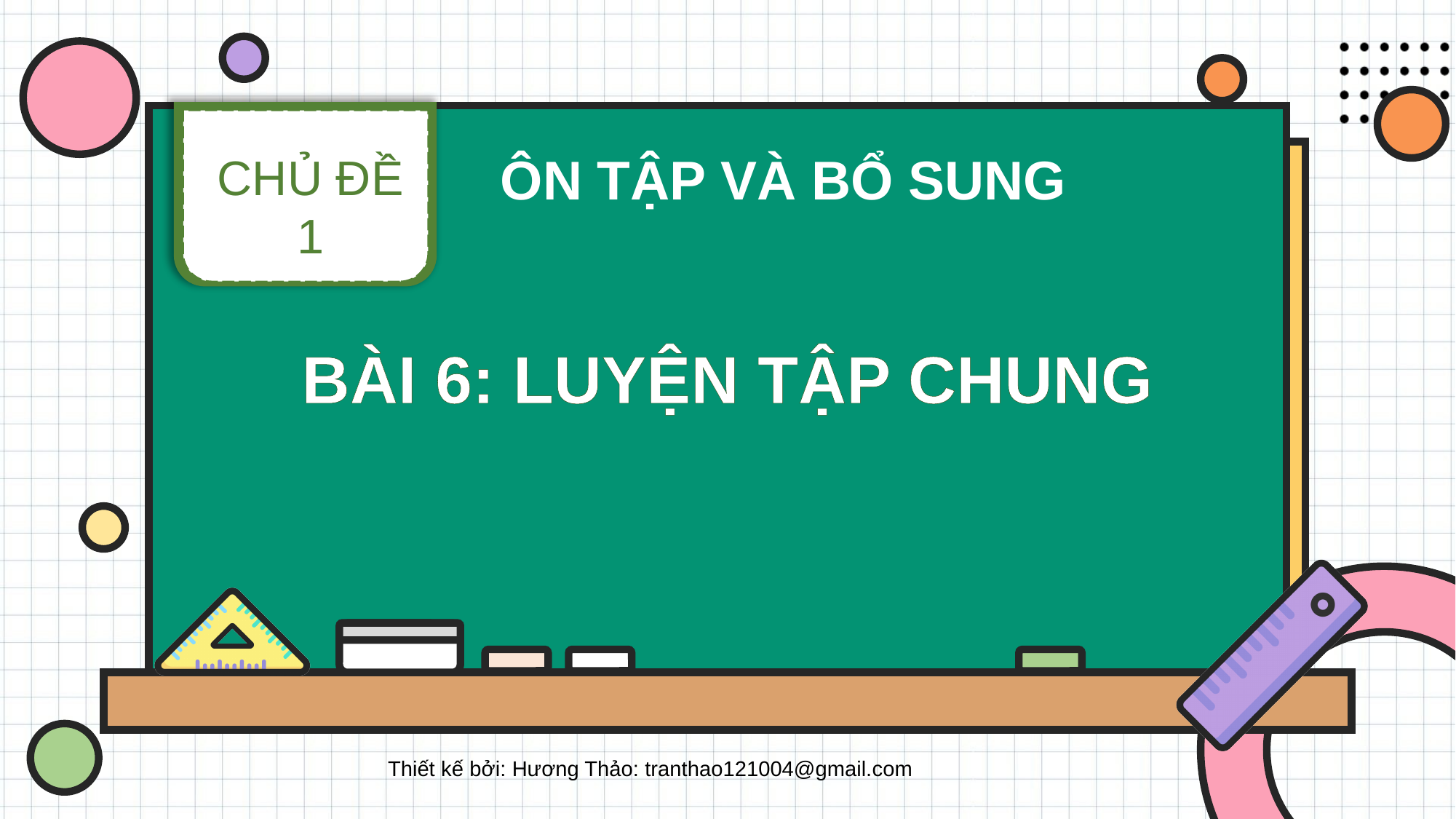

CHỦ ĐỀ 1
ÔN TẬP VÀ BỔ SUNG
BÀI 6: LUYỆN TẬP CHUNG